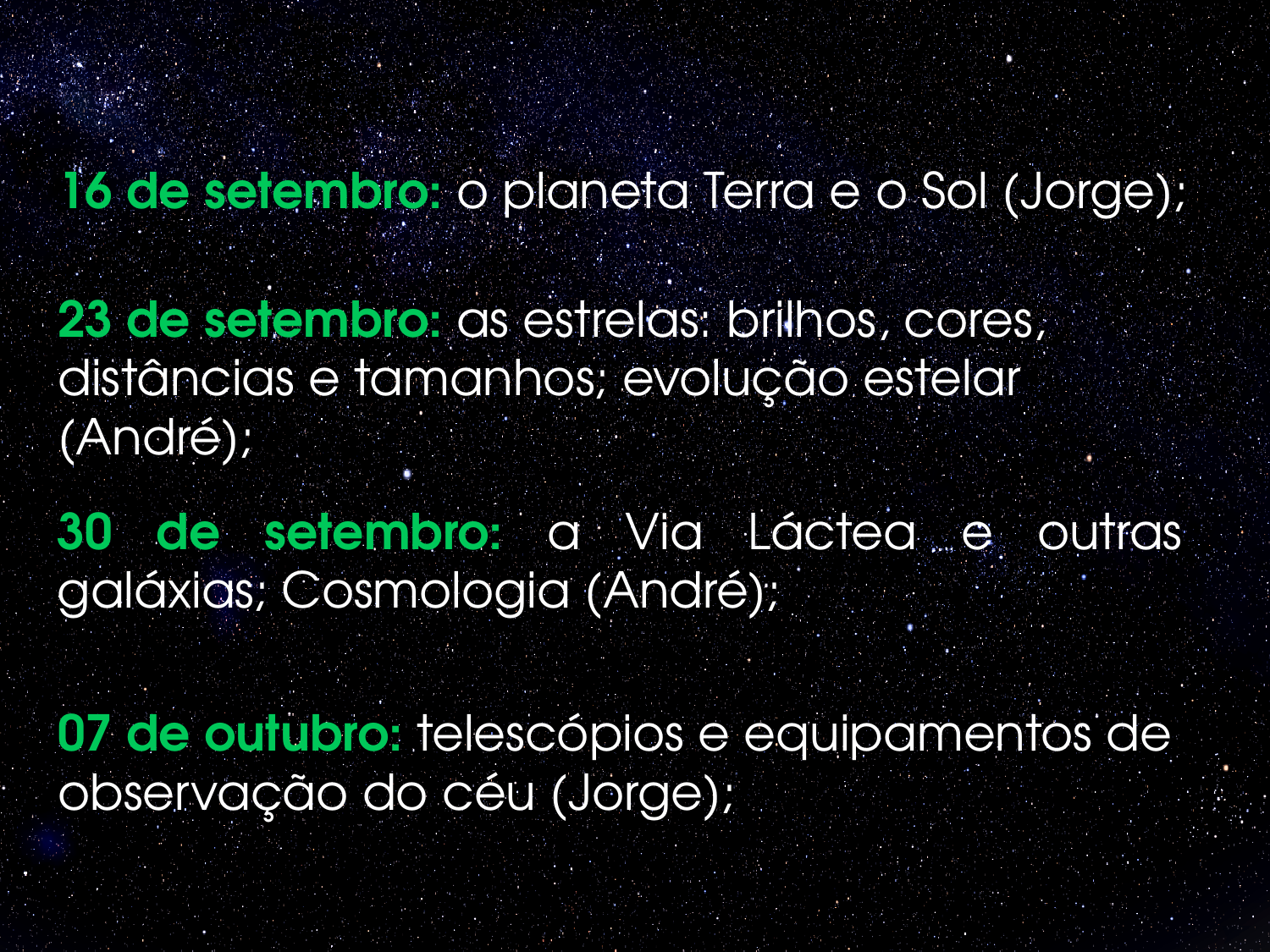

16 de setembro: o planeta Terra e o Sol (Jorge);
23 de setembro: as estrelas: brilhos, cores, distâncias e tamanhos; evolução estelar (André);

07 de outubro: telescópios e equipamentos de observação do céu (Jorge);
30 de setembro: a Via Láctea e outras galáxias; Cosmologia (André);